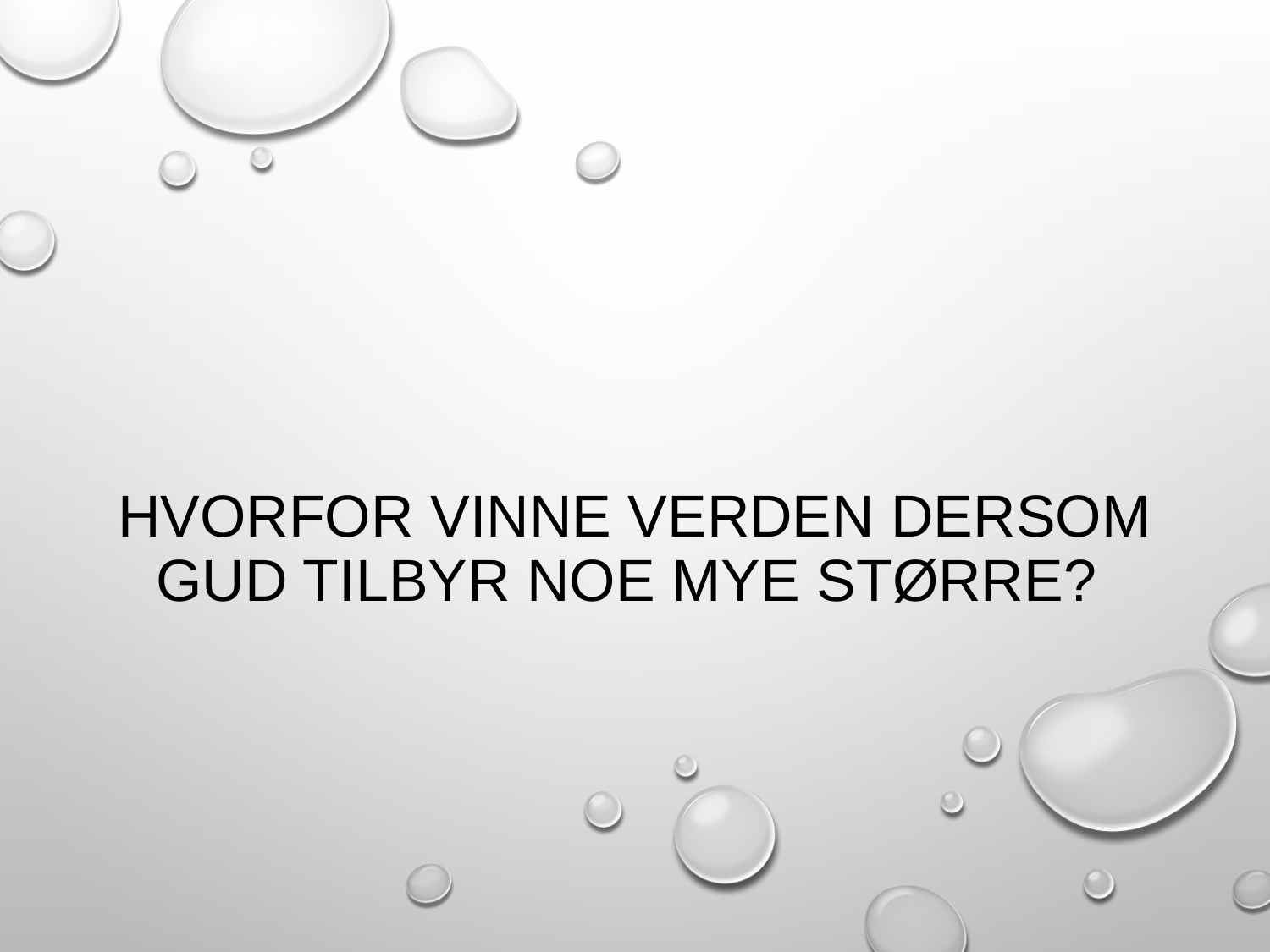

# Hvorfor vinne verden dersom Gud tilbyr noe mye større?